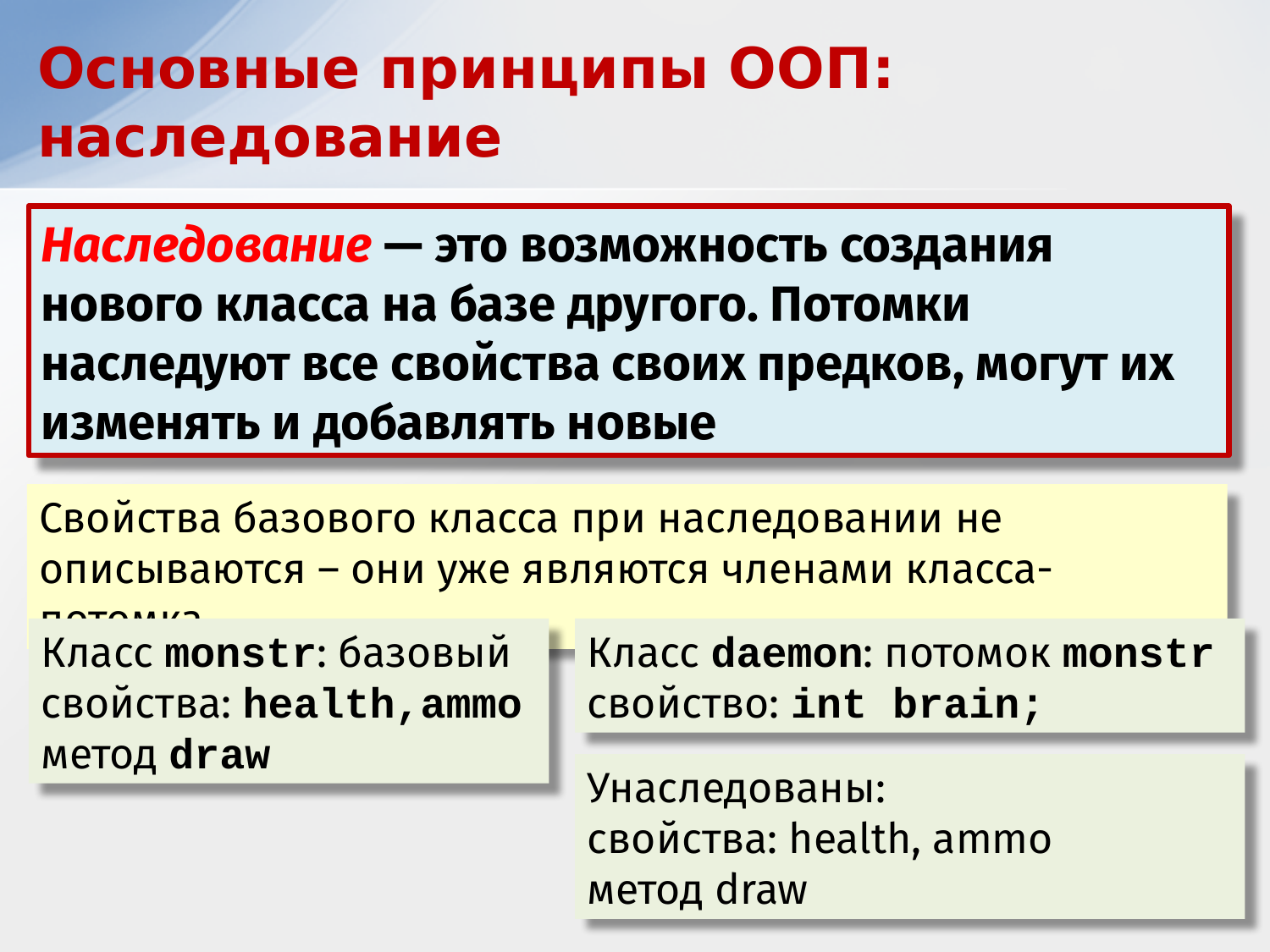

Основные принципы ООП: наследование
Наследование — это возможность создания нового класса на базе другого. Потомки наследуют все свойства своих предков, могут их изменять и добавлять новые
Свойства базового класса при наследовании не описываются – они уже являются членами класса-потомка
Класс monstr: базовый
свойства: health,ammo
метод draw
Класс daemon: потомок monstr
свойство: int brain;
Унаследованы:
свойства: health, ammo
метод draw